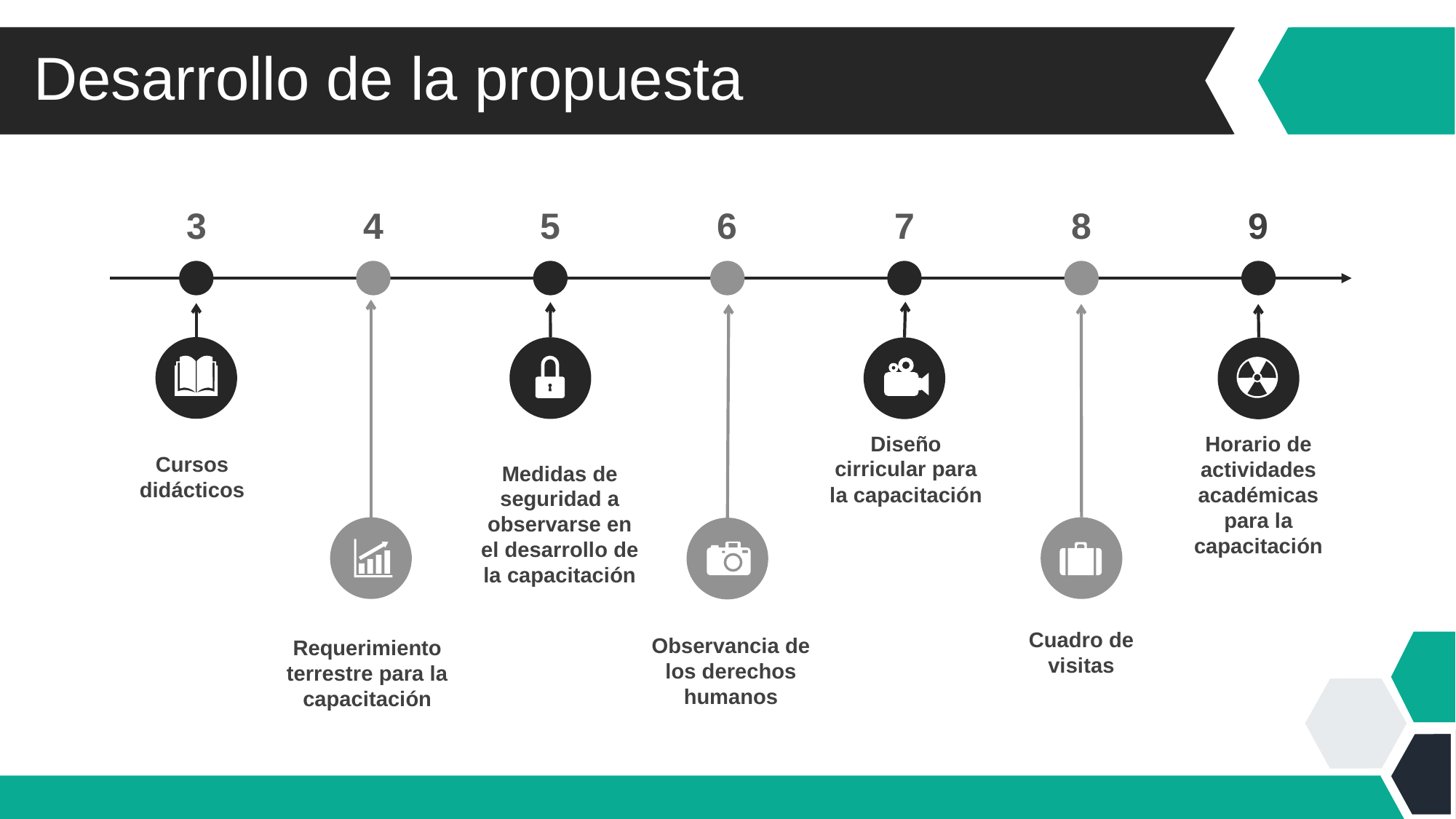

Desarrollo de la propuesta
3
4
5
6
7
8
9

Diseño cirricular para la capacitación
Horario de actividades académicas para la capacitación
Cursos didácticos
Medidas de seguridad a observarse en el desarrollo de la capacitación

Cuadro de visitas
Observancia de los derechos humanos
Requerimiento terrestre para la capacitación